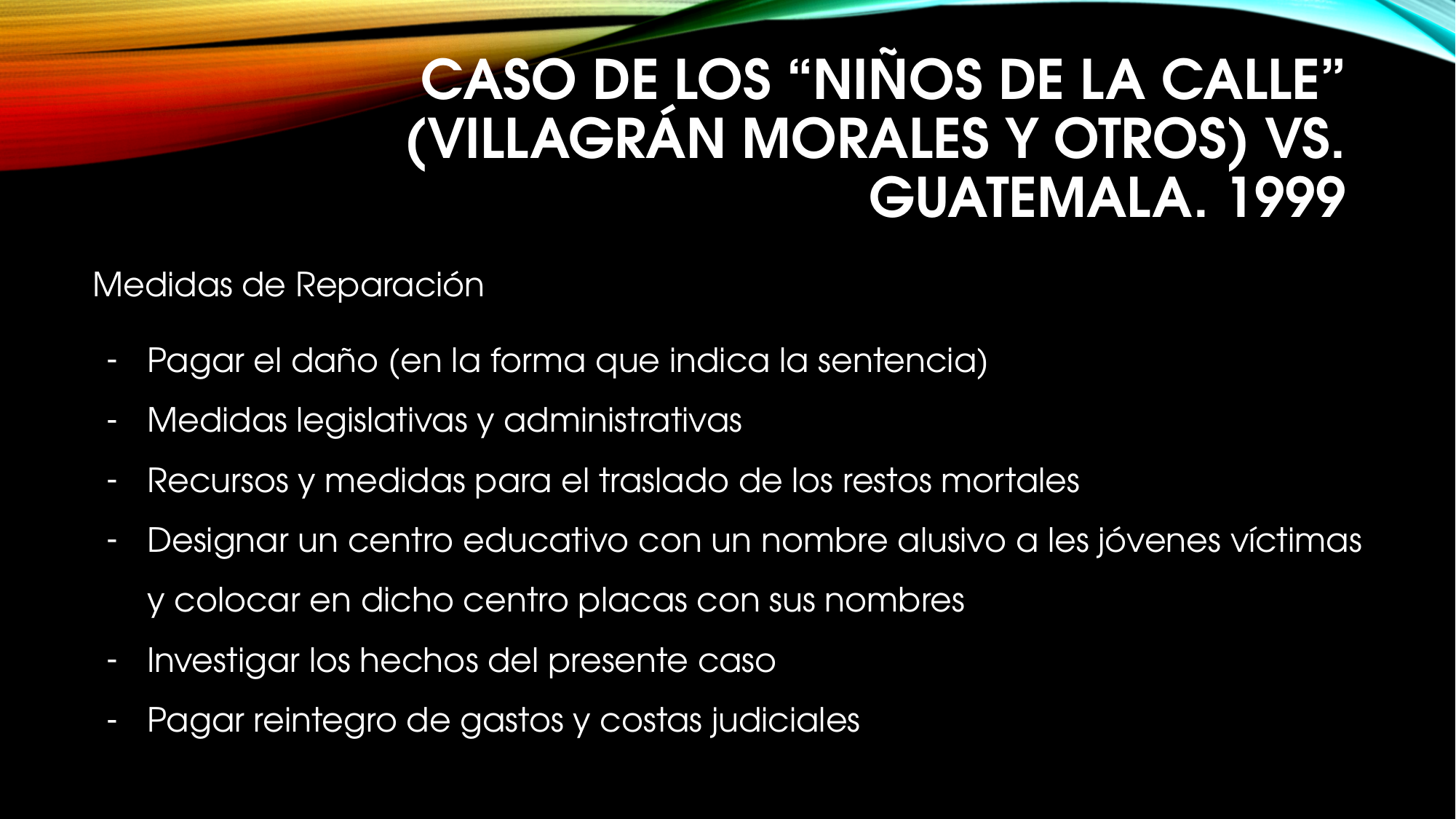

# CASO DE LOS “NIÑOS DE LA CALLE” (VILLAGRÁN MORALES Y OTROS) VS. GUATEMALA. 1999
Medidas de Reparación
Pagar el daño (en la forma que indica la sentencia)
Medidas legislativas y administrativas
Recursos y medidas para el traslado de los restos mortales
Designar un centro educativo con un nombre alusivo a les jóvenes víctimas y colocar en dicho centro placas con sus nombres
Investigar los hechos del presente caso
Pagar reintegro de gastos y costas judiciales